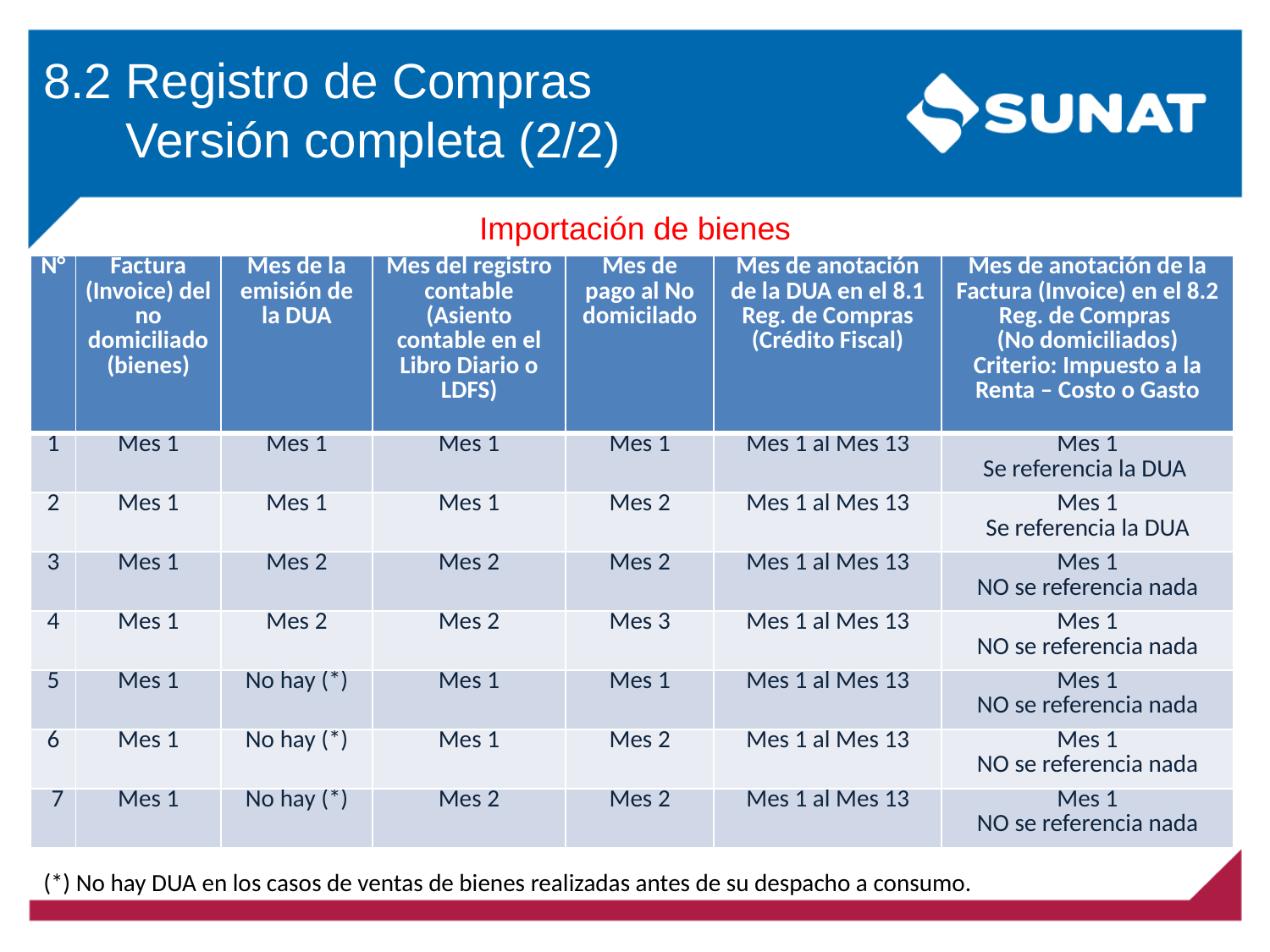

8.2 Registro de Compras
      Versión completa (2/2)
Importación de bienes
| N° | Factura (Invoice) del no domiciliado (bienes) | Mes de la emisión de la DUA | Mes del registro contable (Asiento contable en el Libro Diario o LDFS) | Mes de pago al No domicilado | Mes de anotación de la DUA en el 8.1 Reg. de Compras (Crédito Fiscal) | Mes de anotación de la Factura (Invoice) en el 8.2 Reg. de Compras (No domiciliados) Criterio: Impuesto a la Renta – Costo o Gasto |
| --- | --- | --- | --- | --- | --- | --- |
| 1 | Mes 1 | Mes 1 | Mes 1 | Mes 1 | Mes 1 al Mes 13 | Mes 1 Se referencia la DUA |
| 2 | Mes 1 | Mes 1 | Mes 1 | Mes 2 | Mes 1 al Mes 13 | Mes 1 Se referencia la DUA |
| 3 | Mes 1 | Mes 2 | Mes 2 | Mes 2 | Mes 1 al Mes 13 | Mes 1 NO se referencia nada |
| 4 | Mes 1 | Mes 2 | Mes 2 | Mes 3 | Mes 1 al Mes 13 | Mes 1 NO se referencia nada |
| 5 | Mes 1 | No hay (\*) | Mes 1 | Mes 1 | Mes 1 al Mes 13 | Mes 1 NO se referencia nada |
| 6 | Mes 1 | No hay (\*) | Mes 1 | Mes 2 | Mes 1 al Mes 13 | Mes 1 NO se referencia nada |
| 7 | Mes 1 | No hay (\*) | Mes 2 | Mes 2 | Mes 1 al Mes 13 | Mes 1 NO se referencia nada |
(*) No hay DUA en los casos de ventas de bienes realizadas antes de su despacho a consumo.